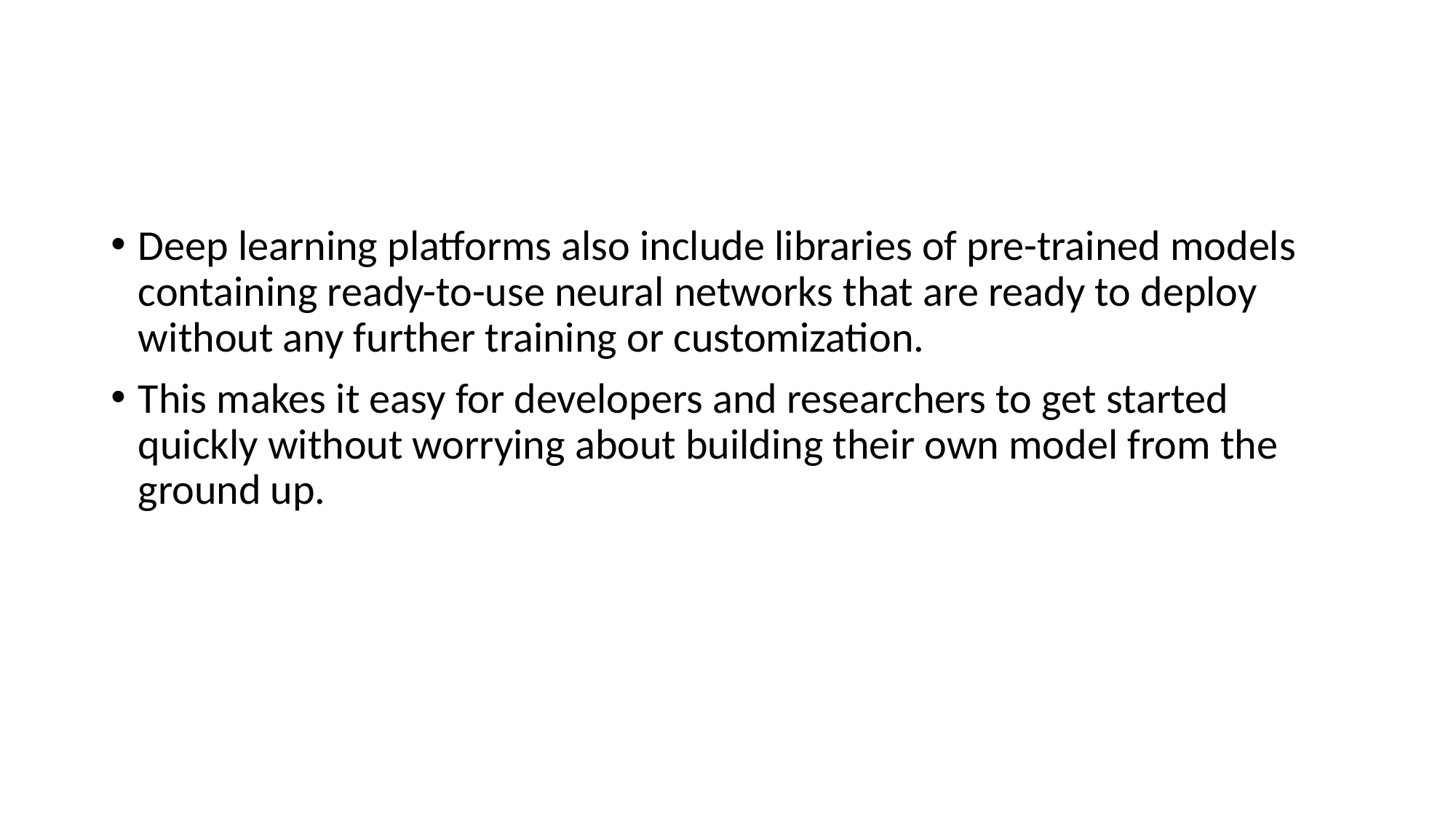

Deep learning platforms also include libraries of pre-trained models containing ready-to-use neural networks that are ready to deploy without any further training or customization.
This makes it easy for developers and researchers to get started quickly without worrying about building their own model from the ground up.